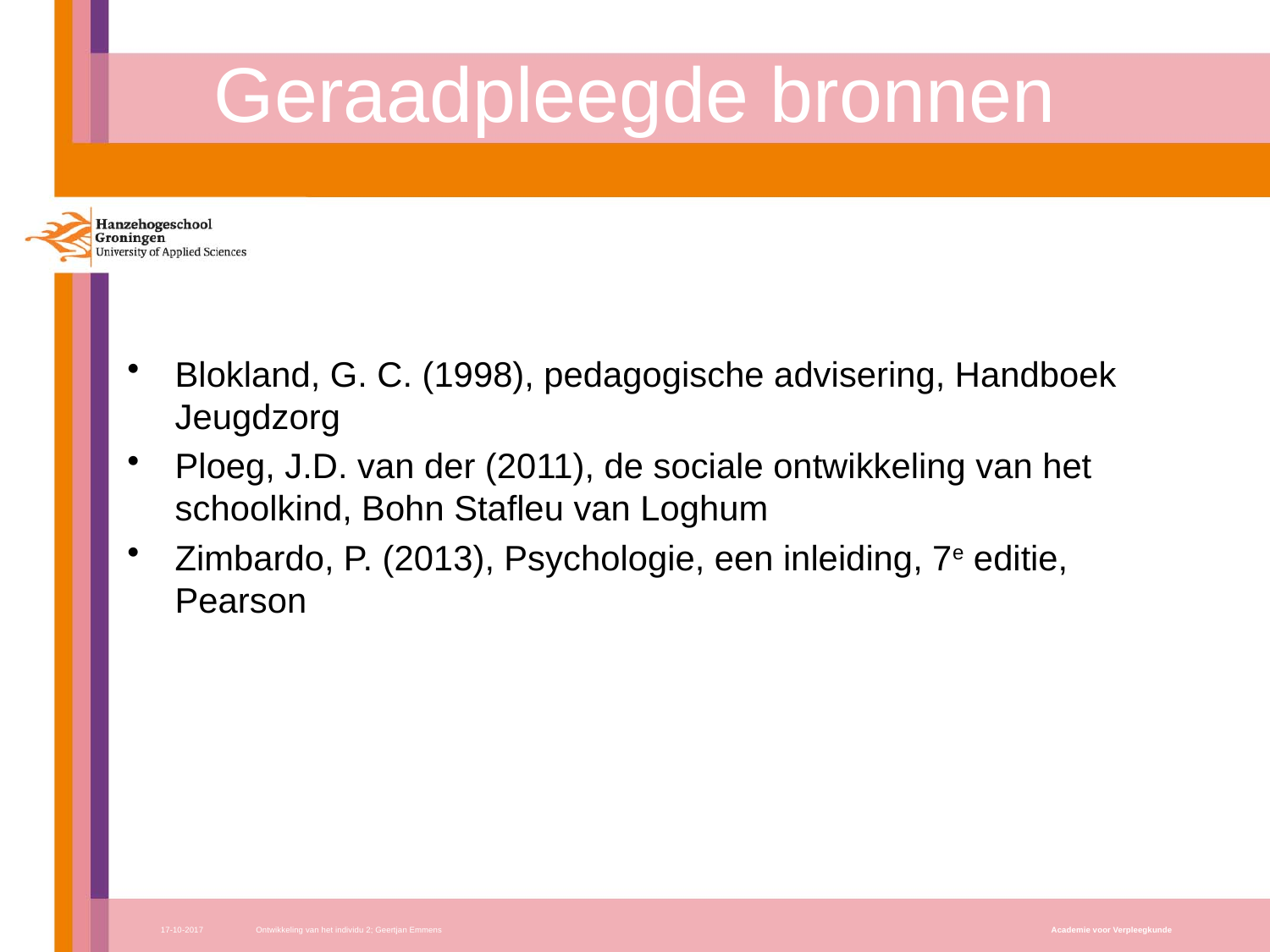

# Geraadpleegde bronnen

Blokland, G. C. (1998), pedagogische advisering, Handboek Jeugdzorg
Ploeg, J.D. van der (2011), de sociale ontwikkeling van het schoolkind, Bohn Stafleu van Loghum
Zimbardo, P. (2013), Psychologie, een inleiding, 7e editie, Pearson

http://s387.photobucket.com/user/CatZavala/media/Bronfenbrenner/modelofsystems.png.html

Blz nummers kunnen afwijken!!

17-10-2017
Ontwikkeling van het individu 2; Geertjan Emmens
Academie voor Verpleegkunde